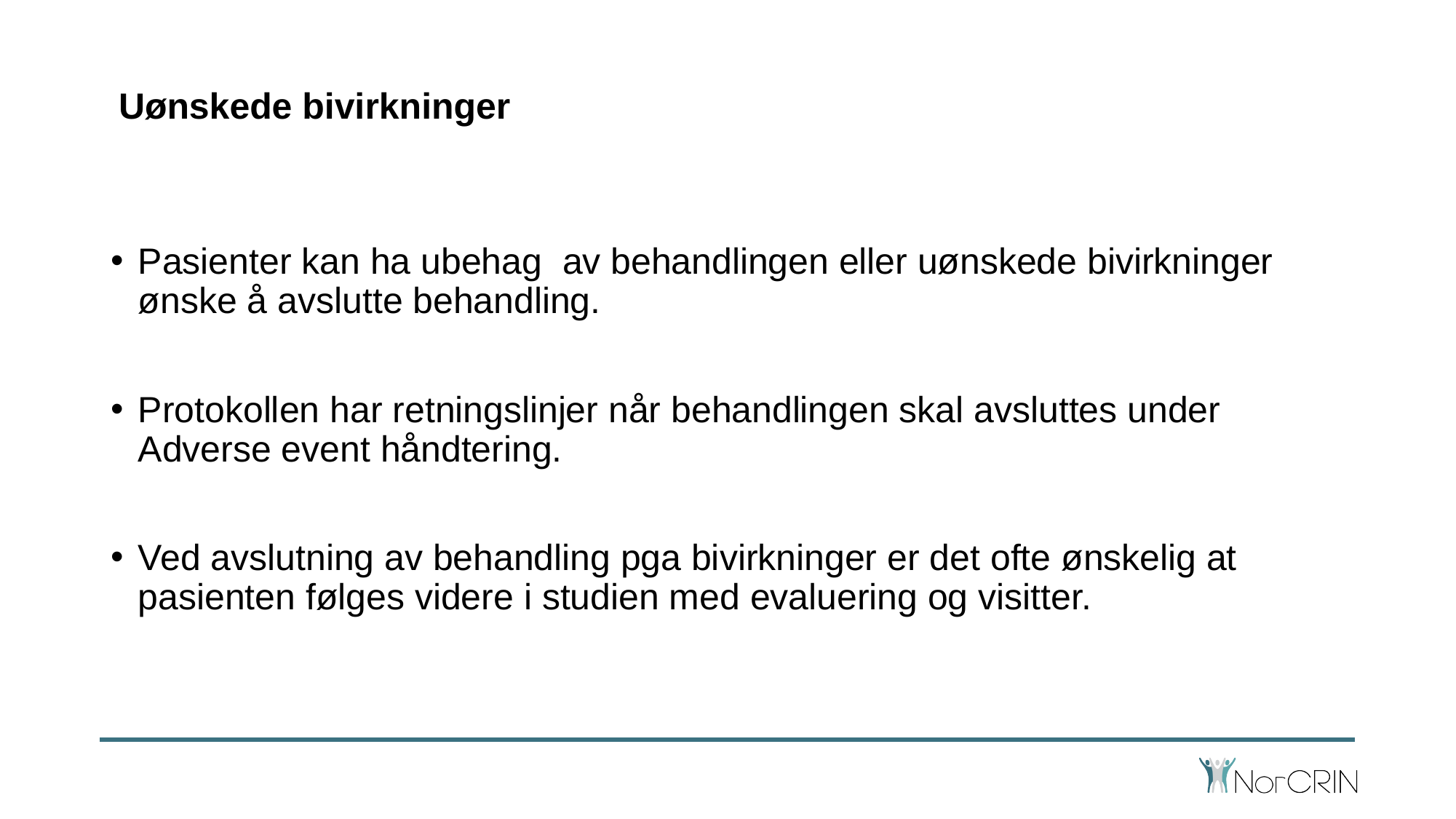

# Uønskede bivirkninger

Pasienter kan ha ubehag  av behandlingen eller uønskede bivirkninger ønske å avslutte behandling.

Protokollen har retningslinjer når behandlingen skal avsluttes under Adverse event håndtering.

Ved avslutning av behandling pga bivirkninger er det ofte ønskelig at pasienten følges videre i studien med evaluering og visitter.